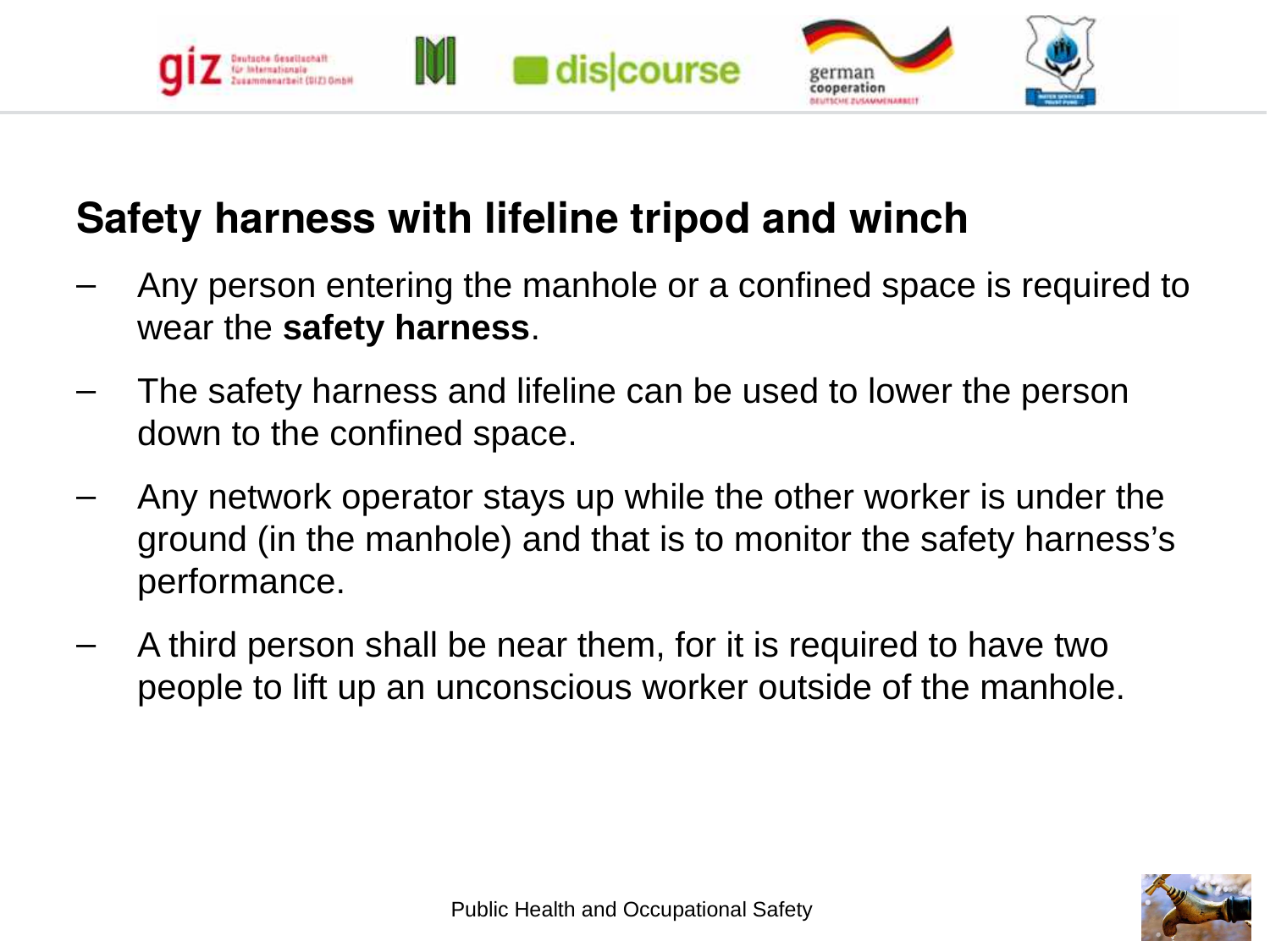

Safety harness with lifeline tripod and winch
Any person entering the manhole or a confined space is required to wear the safety harness.
The safety harness and lifeline can be used to lower the person down to the confined space.
Any network operator stays up while the other worker is under the ground (in the manhole) and that is to monitor the safety harness’s performance.
A third person shall be near them, for it is required to have two people to lift up an unconscious worker outside of the manhole.